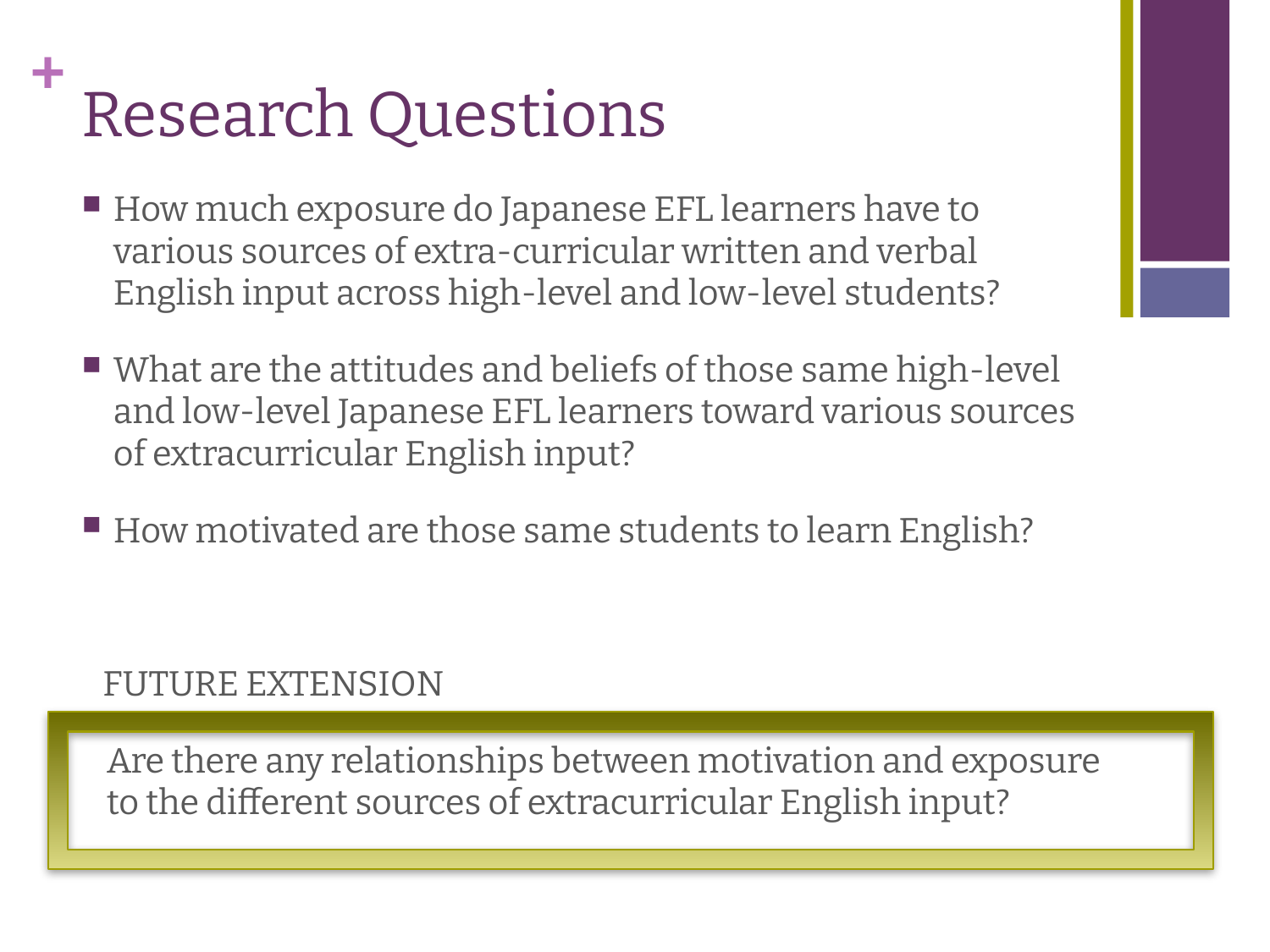

# Research Questions
How much exposure do Japanese EFL learners have to various sources of extra-curricular written and verbal English input across high-level and low-level students?
What are the attitudes and beliefs of those same high-level and low-level Japanese EFL learners toward various sources of extracurricular English input?
How motivated are those same students to learn English?

   FUTURE EXTENSION
Are there any relationships between motivation and exposure to the different sources of extracurricular English input?